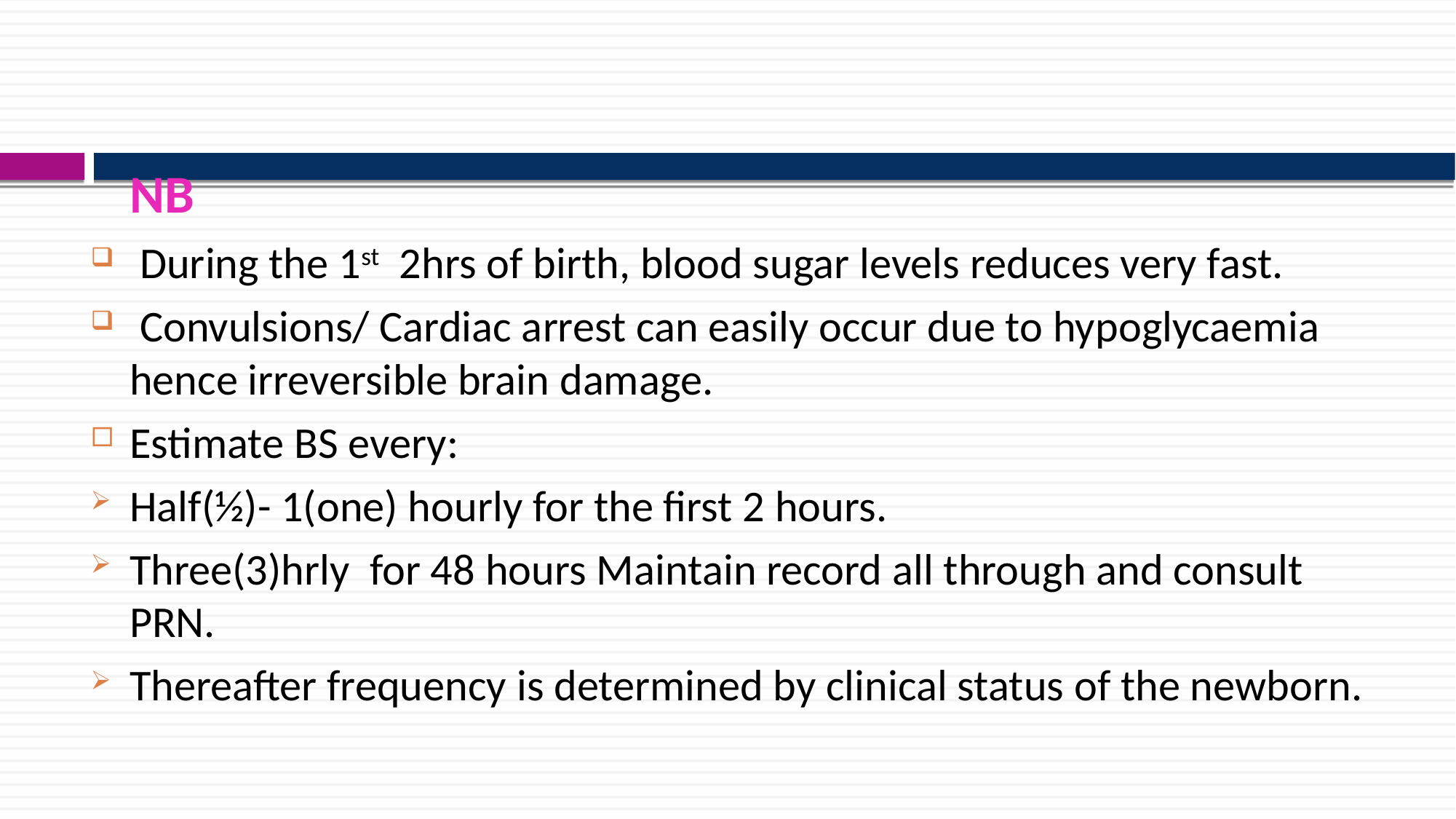

NB
 During the 1st  2hrs of birth, blood sugar levels reduces very fast.
 Convulsions/ Cardiac arrest can easily occur due to hypoglycaemia hence irreversible brain damage.
Estimate BS every:
Half(½)- 1(one) hourly for the first 2 hours.
Three(3)hrly  for 48 hours Maintain record all through and consult PRN.
Thereafter frequency is determined by clinical status of the newborn.